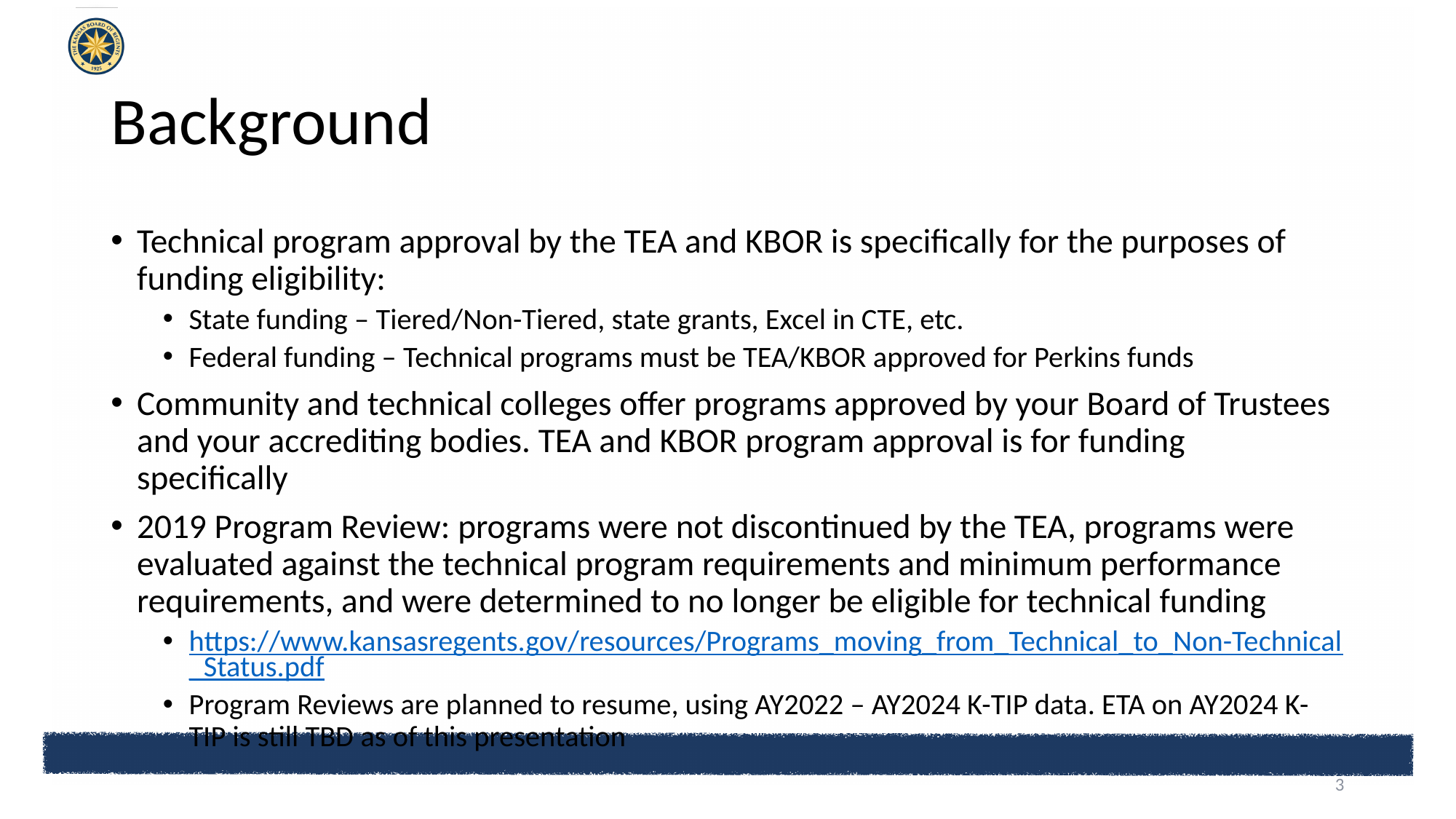

# Background
Technical program approval by the TEA and KBOR is specifically for the purposes of funding eligibility:
State funding – Tiered/Non-Tiered, state grants, Excel in CTE, etc.
Federal funding – Technical programs must be TEA/KBOR approved for Perkins funds
Community and technical colleges offer programs approved by your Board of Trustees and your accrediting bodies. TEA and KBOR program approval is for funding specifically
2019 Program Review: programs were not discontinued by the TEA, programs were evaluated against the technical program requirements and minimum performance requirements, and were determined to no longer be eligible for technical funding
https://www.kansasregents.gov/resources/Programs_moving_from_Technical_to_Non-Technical_Status.pdf
Program Reviews are planned to resume, using AY2022 – AY2024 K-TIP data. ETA on AY2024 K-TIP is still TBD as of this presentation

3